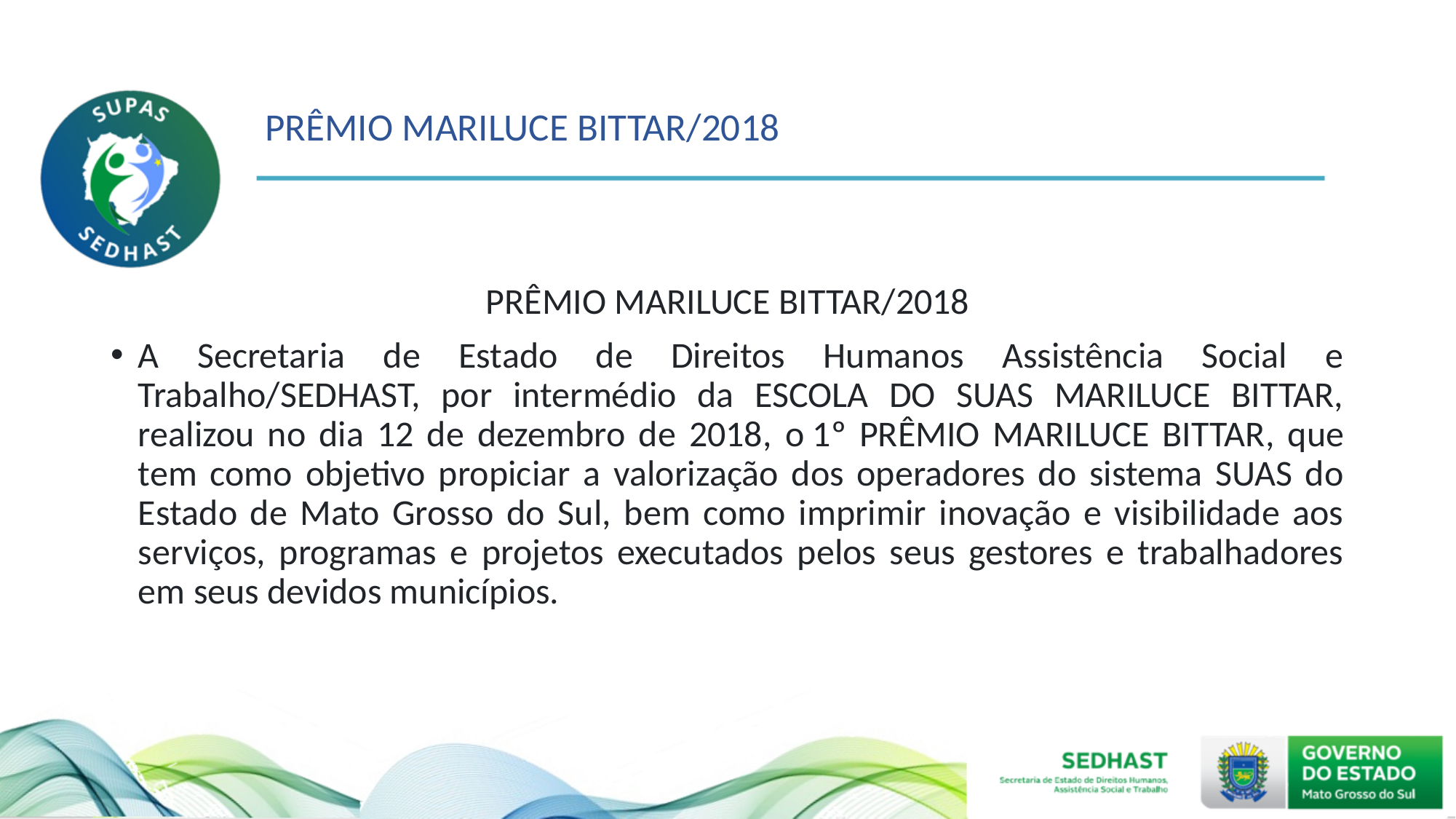

# PRÊMIO MARILUCE BITTAR/2018

PRÊMIO MARILUCE BITTAR/2018
A Secretaria de Estado de Direitos Humanos Assistência Social e Trabalho/SEDHAST, por intermédio da ESCOLA DO SUAS MARILUCE BITTAR, realizou no dia 12 de dezembro de 2018, o 1º PRÊMIO MARILUCE BITTAR, que tem como objetivo propiciar a valorização dos operadores do sistema SUAS do Estado de Mato Grosso do Sul, bem como imprimir inovação e visibilidade aos serviços, programas e projetos executados pelos seus gestores e trabalhadores em seus devidos municípios.